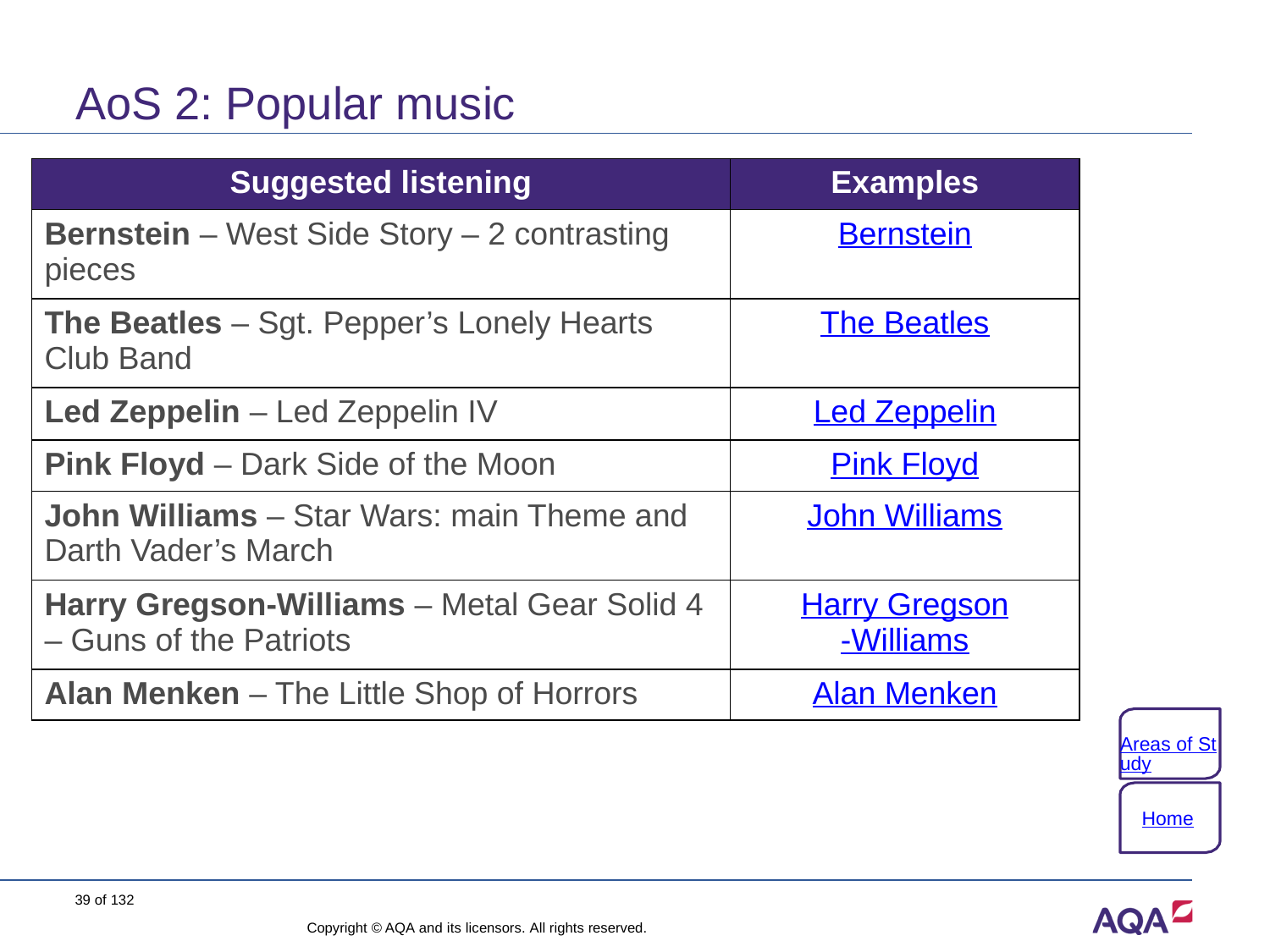

# AoS 2: Popular music
| Suggested listening | Examples |
| --- | --- |
| Bernstein – West Side Story – 2 contrasting pieces | Bernstein |
| The Beatles – Sgt. Pepper’s Lonely Hearts Club Band | The Beatles |
| Led Zeppelin – Led Zeppelin IV | Led Zeppelin |
| Pink Floyd – Dark Side of the Moon | Pink Floyd |
| John Williams – Star Wars: main Theme and Darth Vader’s March | John Williams |
| Harry Gregson-Williams – Metal Gear Solid 4 – Guns of the Patriots | Harry Gregson-Williams |
| Alan Menken – The Little Shop of Horrors | Alan Menken |

Areas of Study

Home
39 of 132
Copyright © AQA and its licensors. All rights reserved.